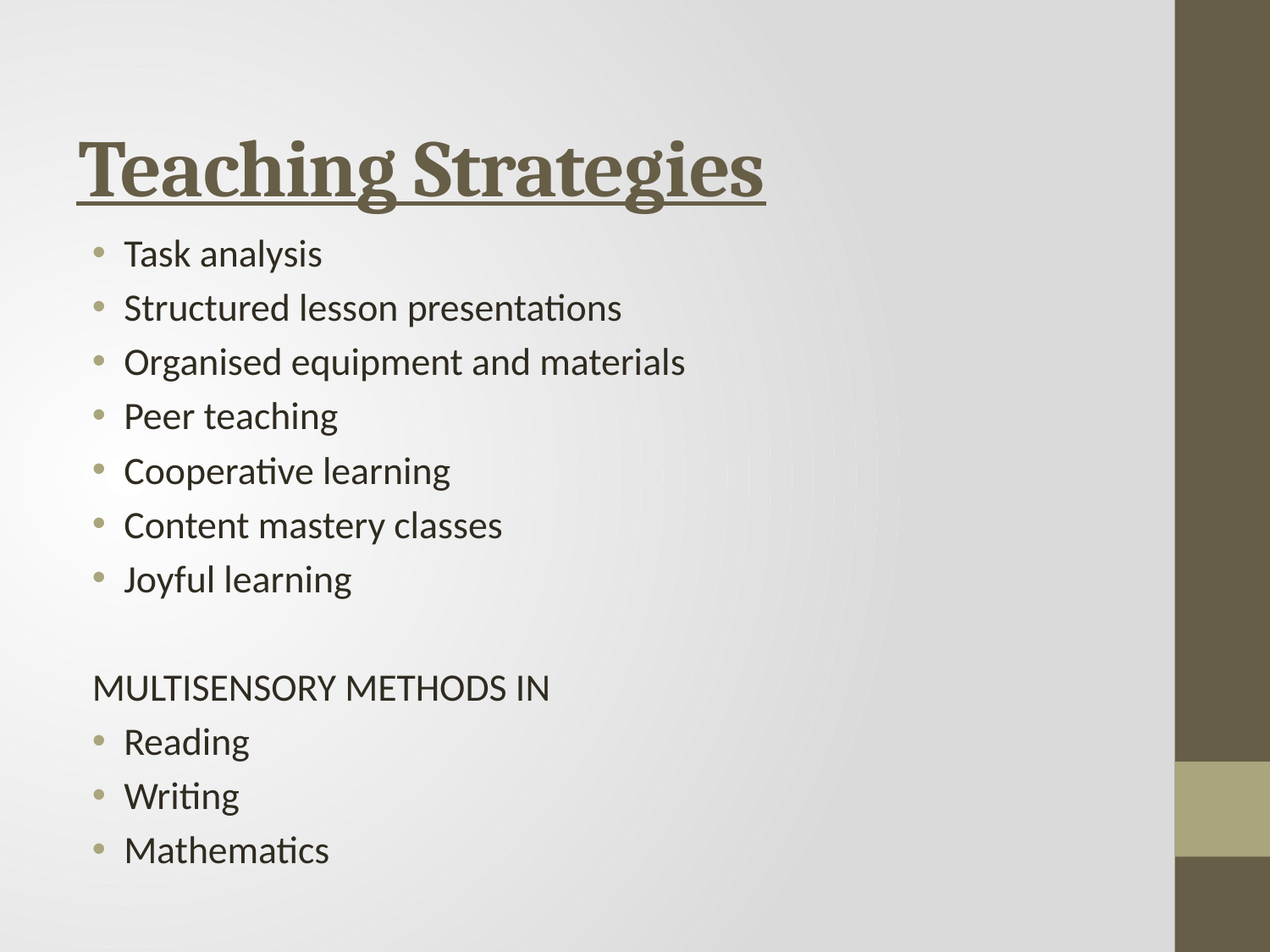

# Teaching Strategies
Task analysis
Structured lesson presentations
Organised equipment and materials
Peer teaching
Cooperative learning
Content mastery classes
Joyful learning

MULTISENSORY METHODS IN
Reading
Writing
Mathematics